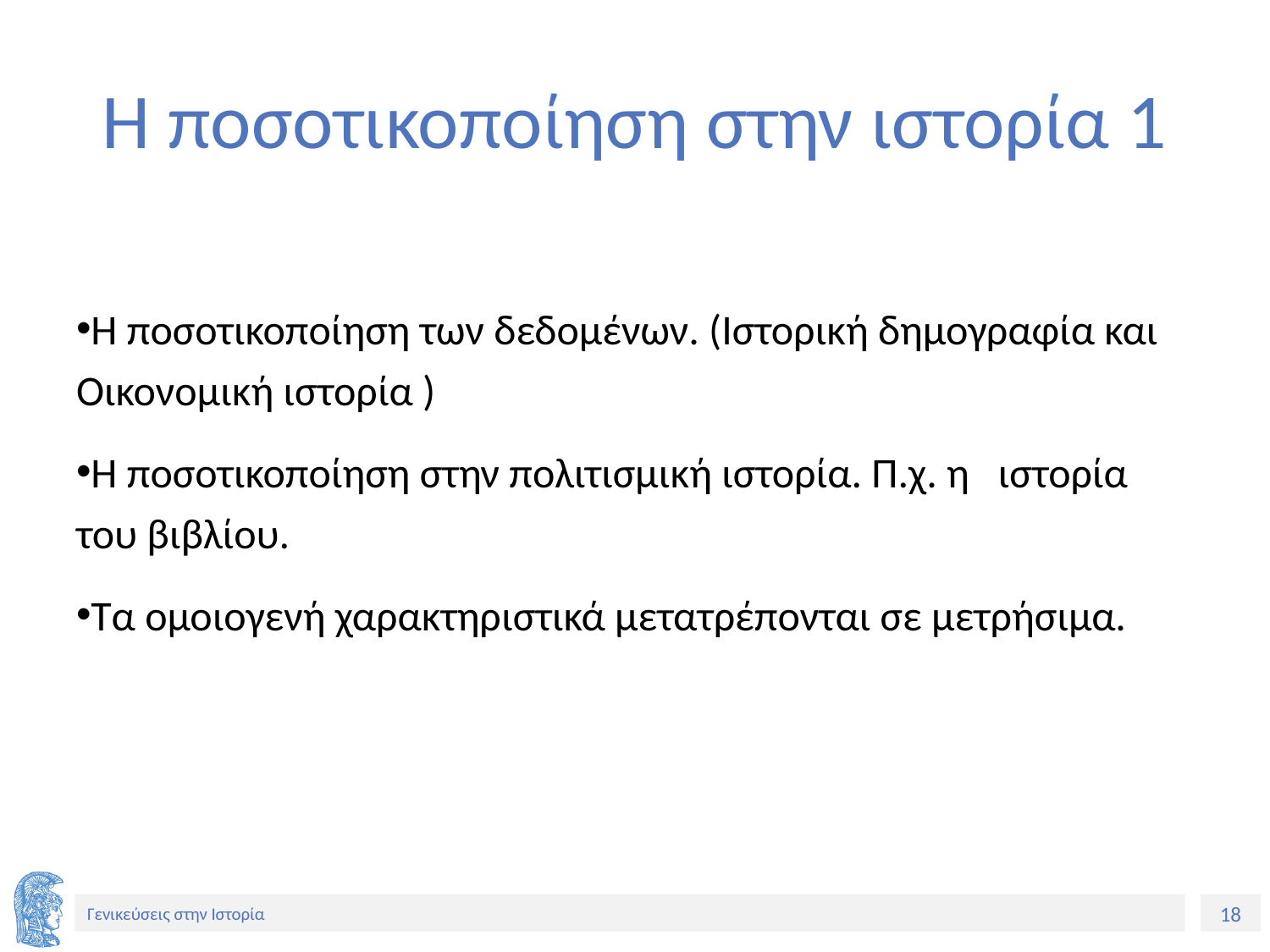

# Η ποσοτικοποίηση στην ιστορία 1
Η ποσοτικοποίηση των δεδομένων. (Ιστορική δημογραφία και Οικονομική ιστορία )
Η ποσοτικοποίηση στην πολιτισμική ιστορία. Π.χ. η   ιστορία του βιβλίου.
Τα ομοιογενή χαρακτηριστικά μετατρέπονται σε μετρήσιμα.